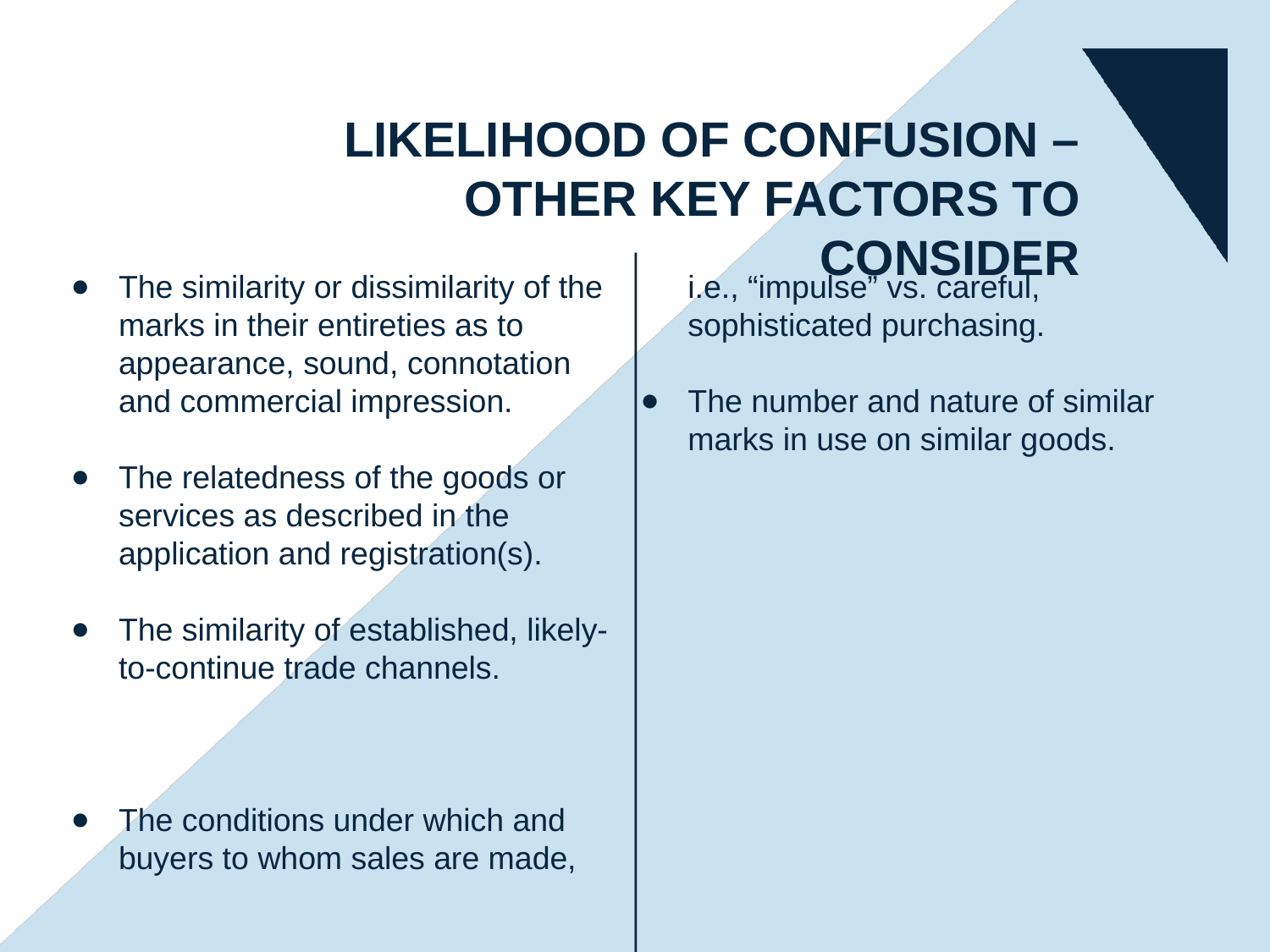

# Likelihood of Confusion – Other Key Factors to Consider
The similarity or dissimilarity of the marks in their entireties as to appearance, sound, connotation and commercial impression.

The relatedness of the goods or services as described in the application and registration(s).

The similarity of established, likely-to-continue trade channels.

The conditions under which and buyers to whom sales are made, i.e., “impulse” vs. careful, sophisticated purchasing.

The number and nature of similar marks in use on similar goods.